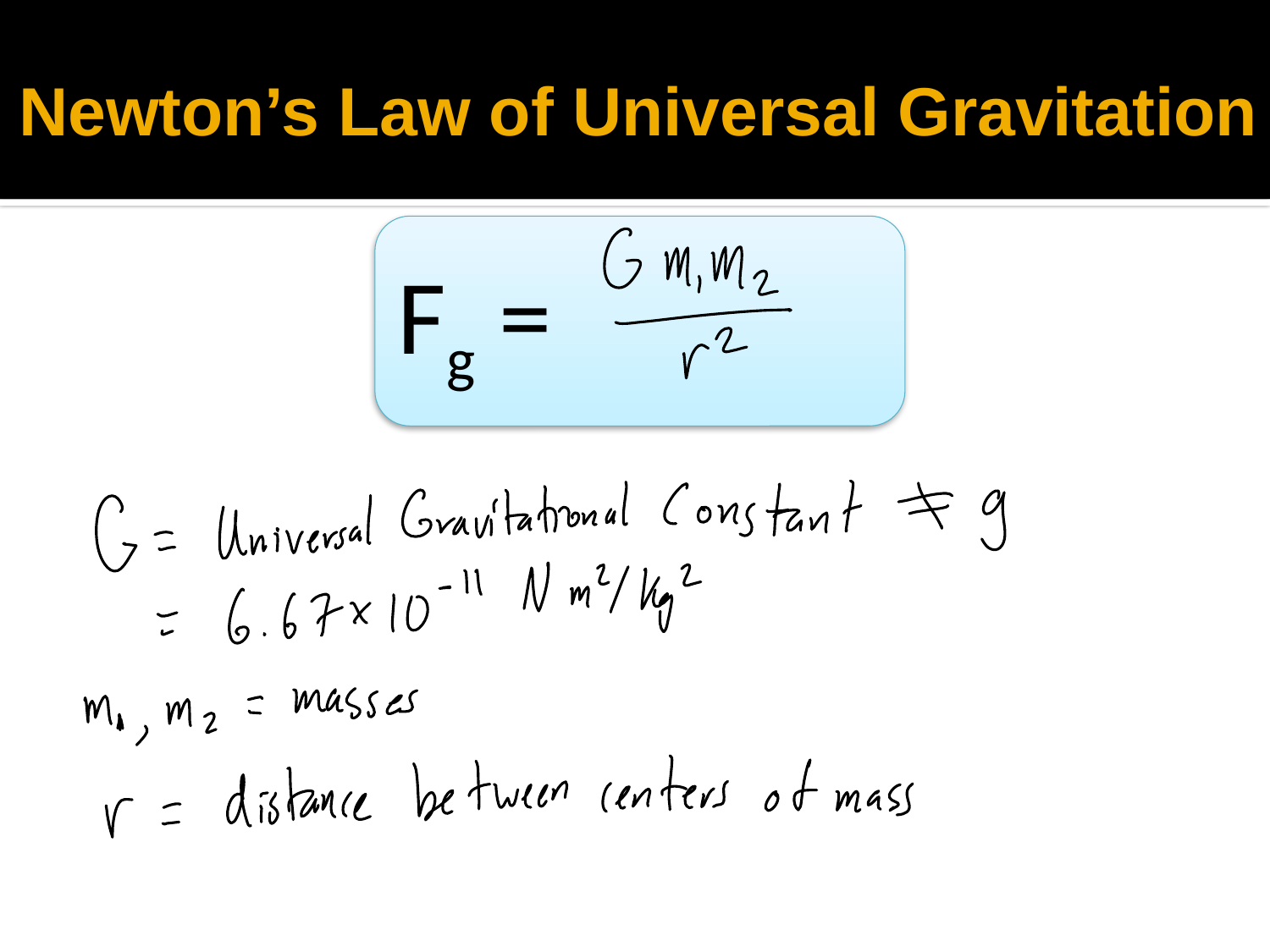

# Newton’s Law of Universal Gravitation
Fg =